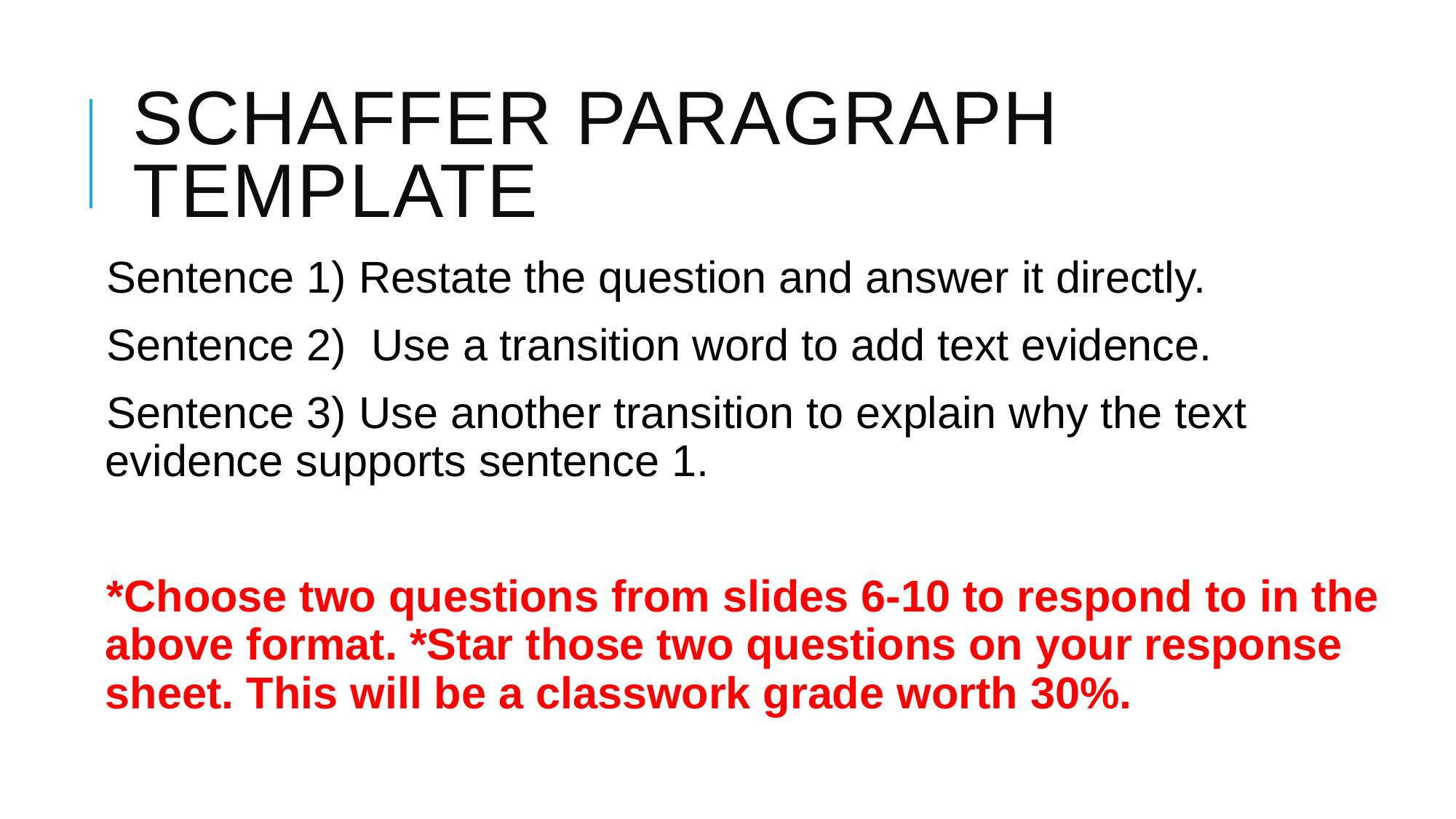

# Schaffer Paragraph template
Sentence 1) Restate the question and answer it directly.
Sentence 2)  Use a transition word to add text evidence.
Sentence 3) Use another transition to explain why the text evidence supports sentence 1.

*Choose two questions from slides 6-10 to respond to in the above format. *Star those two questions on your response sheet. This will be a classwork grade worth 30%.